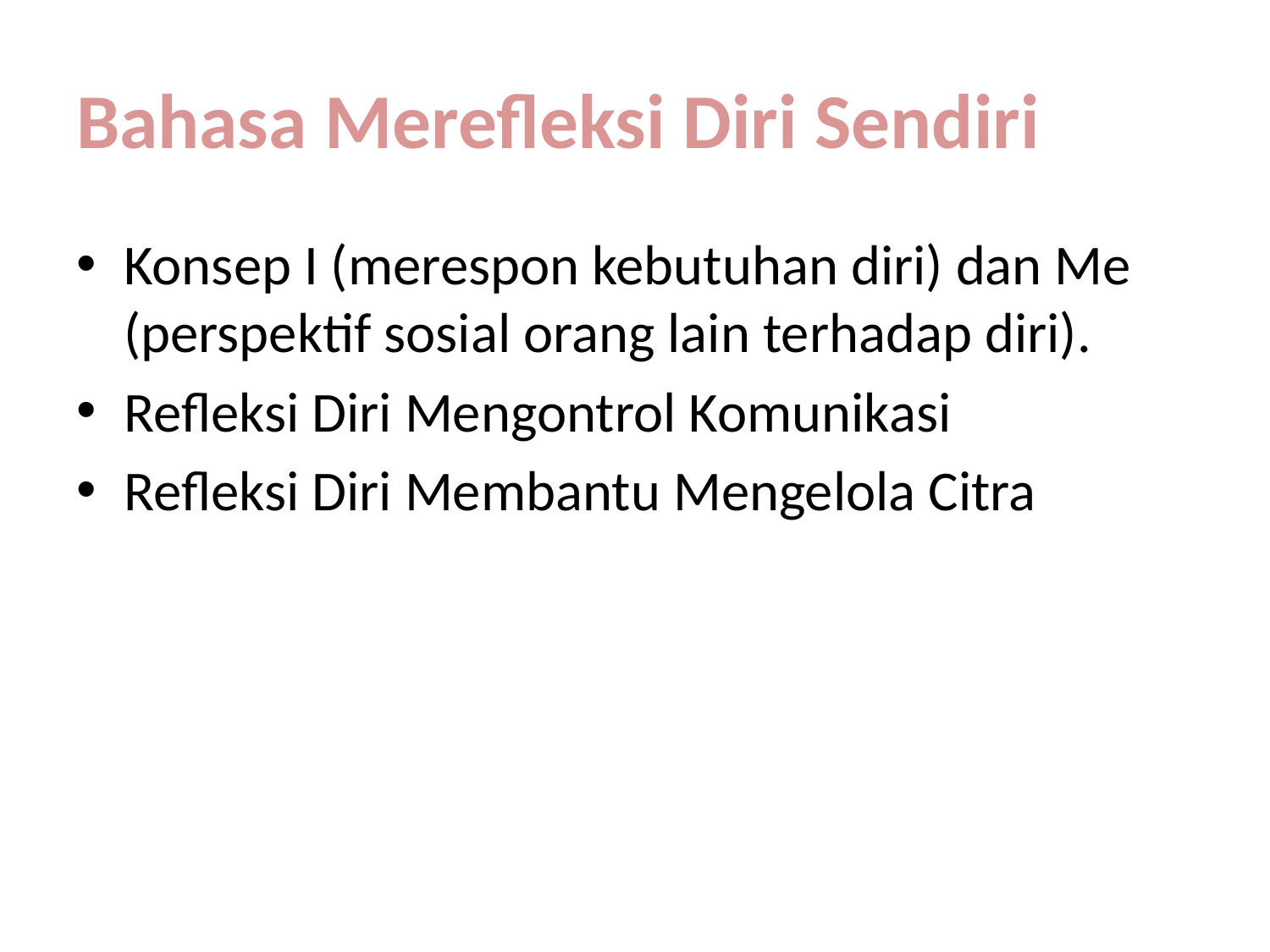

# Bahasa Merefleksi Diri Sendiri
Konsep I (merespon kebutuhan diri) dan Me (perspektif sosial orang lain terhadap diri).
Refleksi Diri Mengontrol Komunikasi
Refleksi Diri Membantu Mengelola Citra